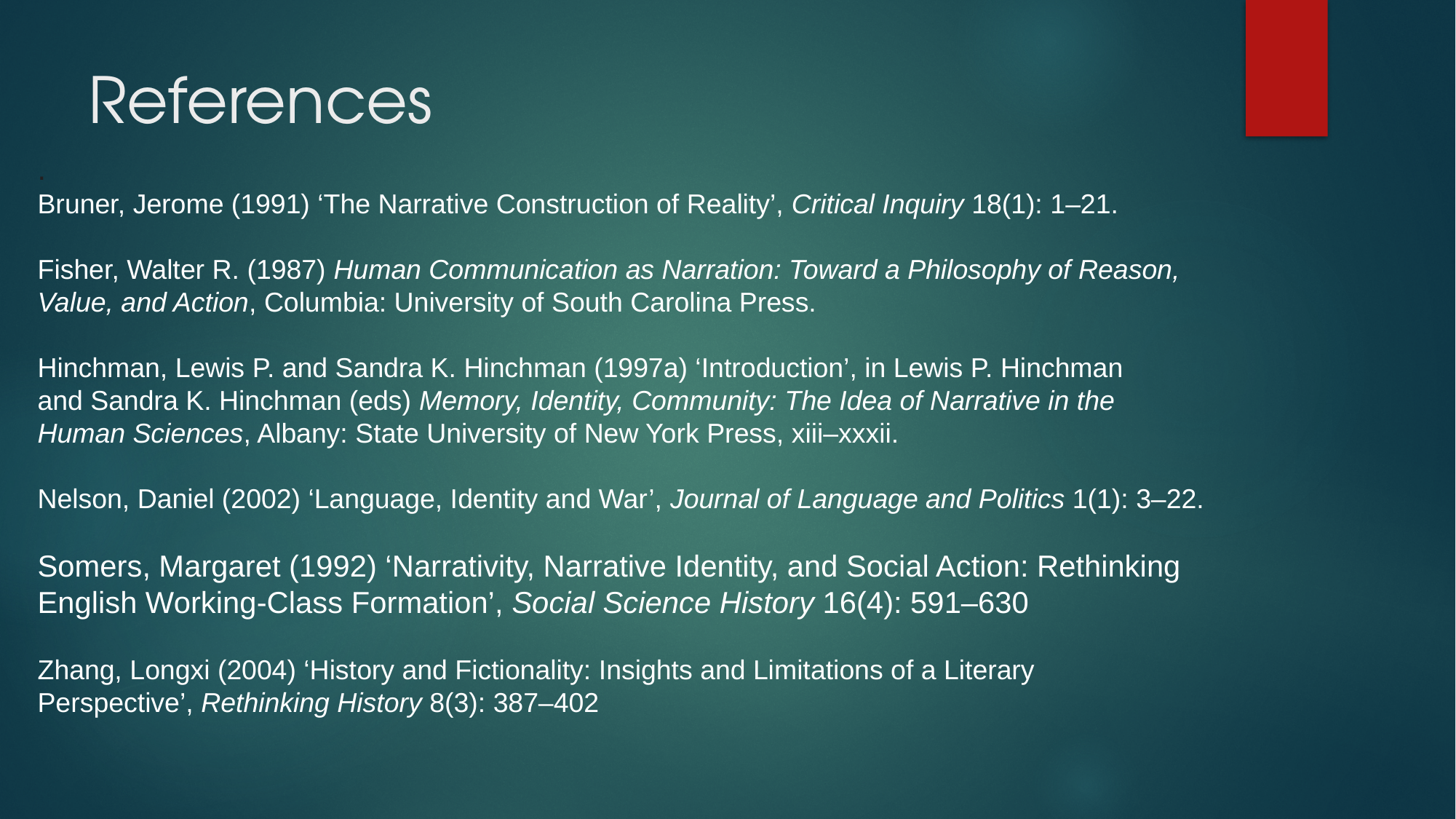

# References
.
Bruner, Jerome (1991) ‘The Narrative Construction of Reality’, Critical Inquiry 18(1): 1–21.
Fisher, Walter R. (1987) Human Communication as Narration: Toward a Philosophy of Reason,
Value, and Action, Columbia: University of South Carolina Press.
Hinchman, Lewis P. and Sandra K. Hinchman (1997a) ‘Introduction’, in Lewis P. Hinchman
and Sandra K. Hinchman (eds) Memory, Identity, Community: The Idea of Narrative in the
Human Sciences, Albany: State University of New York Press, xiii–xxxii.
Nelson, Daniel (2002) ‘Language, Identity and War’, Journal of Language and Politics 1(1): 3–22.
Somers, Margaret (1992) ‘Narrativity, Narrative Identity, and Social Action: Rethinking
English Working-Class Formation’, Social Science History 16(4): 591–630
Zhang, Longxi (2004) ‘History and Fictionality: Insights and Limitations of a Literary
Perspective’, Rethinking History 8(3): 387–402